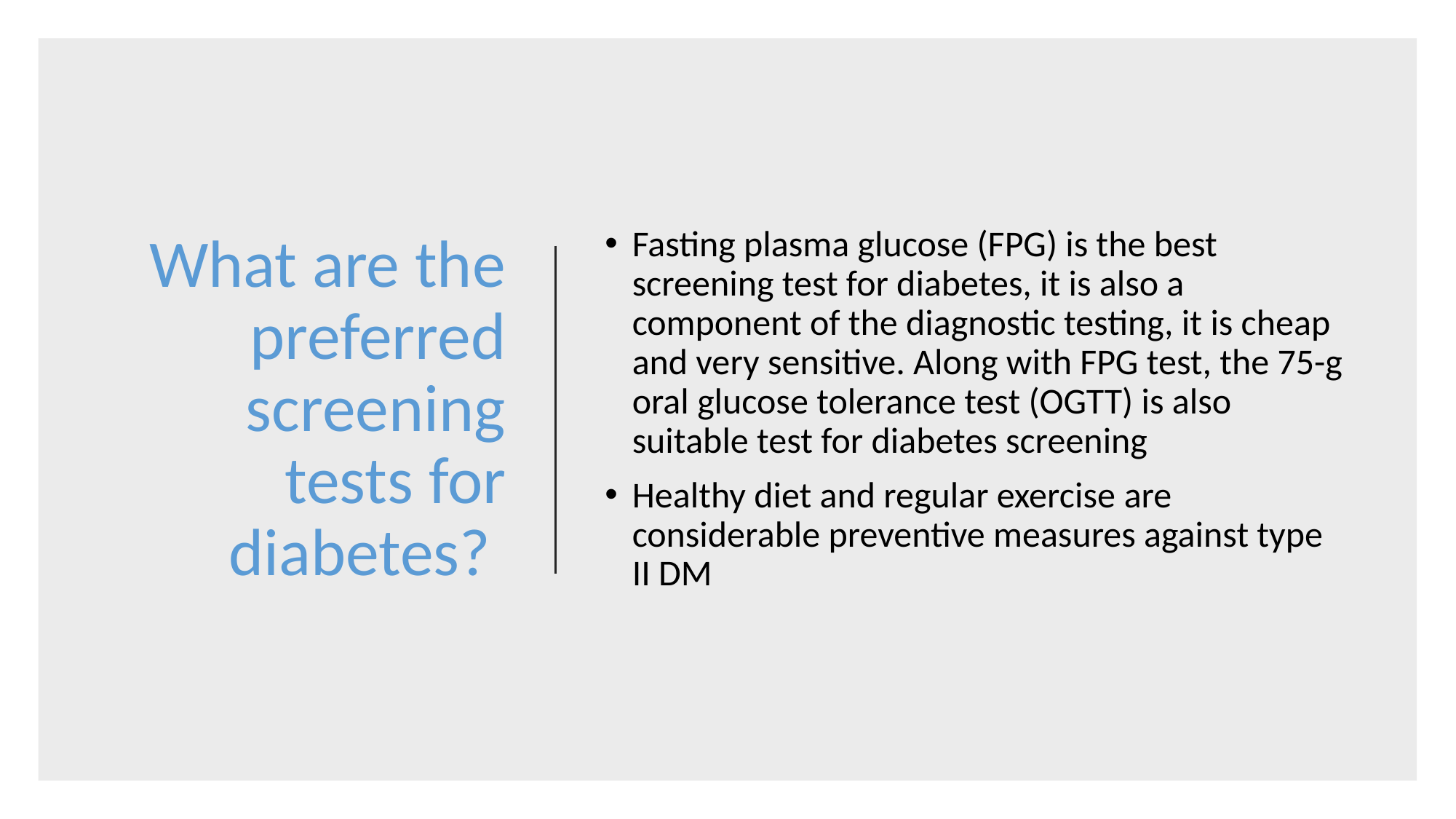

# What are the preferred screening tests for diabetes?
Fasting plasma glucose (FPG) is the best screening test for diabetes, it is also a component of the diagnostic testing, it is cheap and very sensitive. Along with FPG test, the 75-g oral glucose tolerance test (OGTT) is also suitable test for diabetes screening
Healthy diet and regular exercise are considerable preventive measures against type II DM